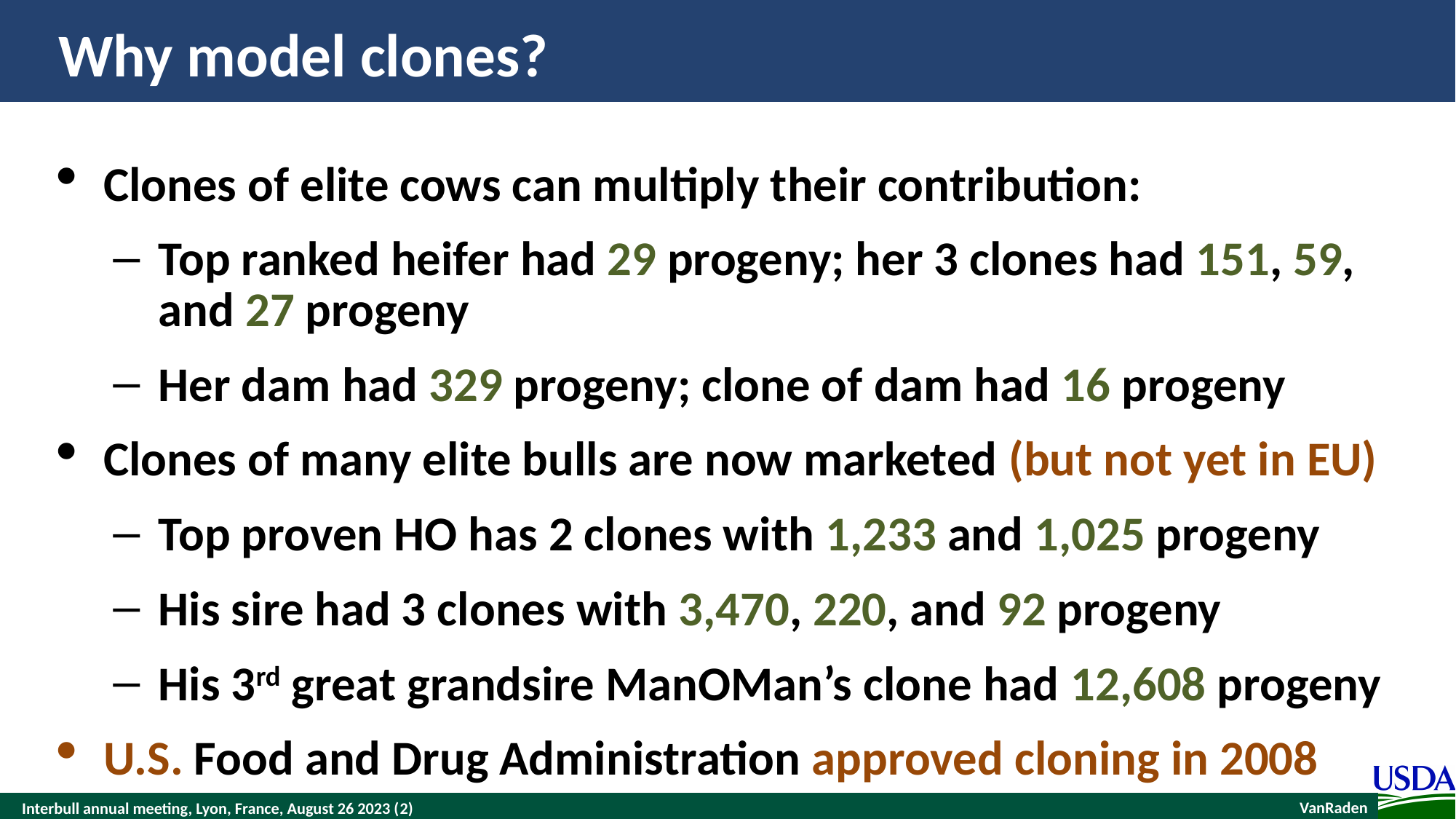

# Why model clones?
Clones of elite cows can multiply their contribution:
Top ranked heifer had 29 progeny; her 3 clones had 151, 59, and 27 progeny
Her dam had 329 progeny; clone of dam had 16 progeny
Clones of many elite bulls are now marketed (but not yet in EU)
Top proven HO has 2 clones with 1,233 and 1,025 progeny
His sire had 3 clones with 3,470, 220, and 92 progeny
His 3rd great grandsire ManOMan’s clone had 12,608 progeny
U.S. Food and Drug Administration approved cloning in 2008